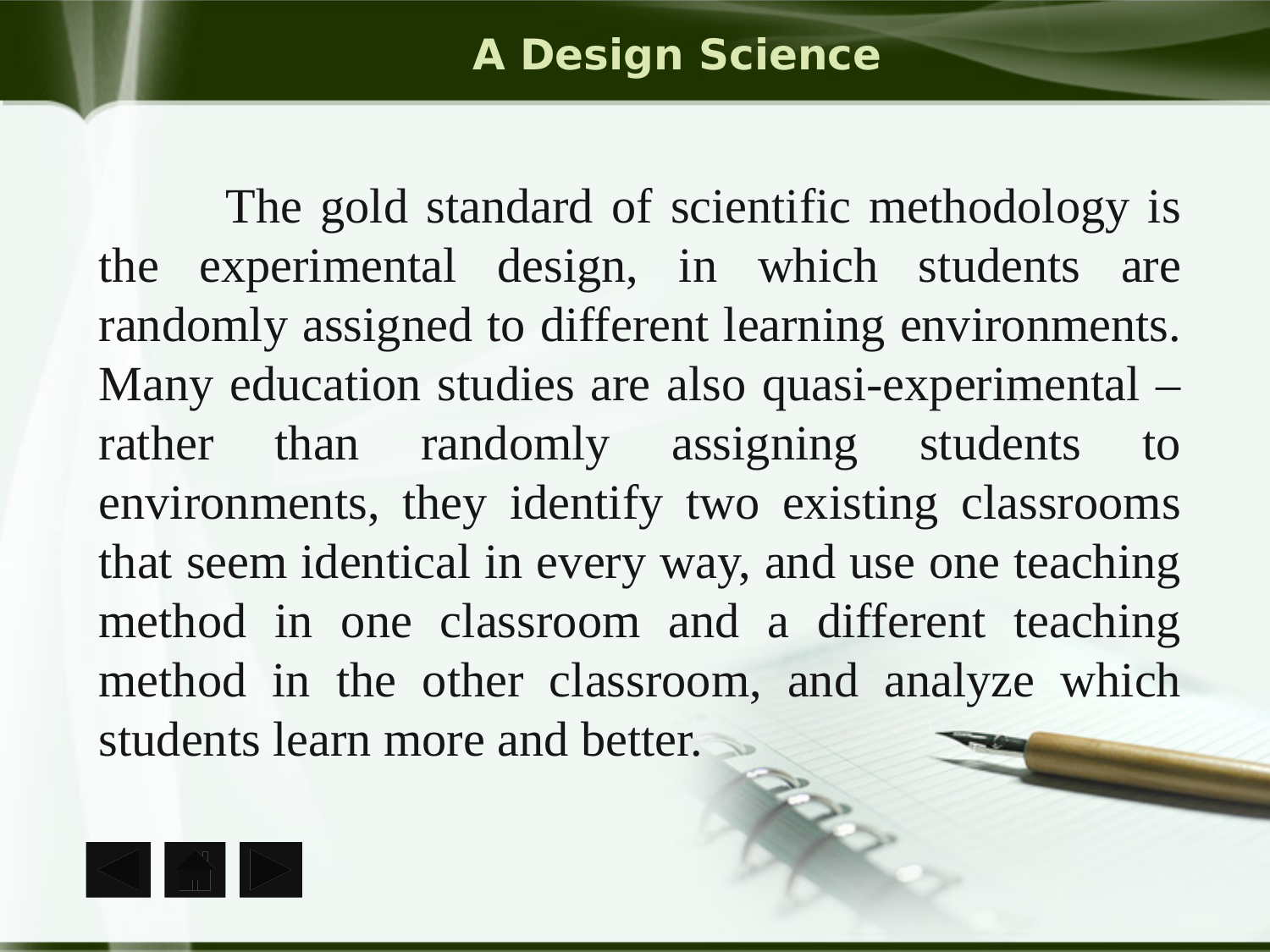

# A Design Science

	The gold standard of scientific methodology is the experimental design, in which students are randomly assigned to different learning environments. Many education studies are also quasi-experimental – rather than randomly assigning students to environments, they identify two existing classrooms that seem identical in every way, and use one teaching method in one classroom and a different teaching method in the other classroom, and analyze which students learn more and better.